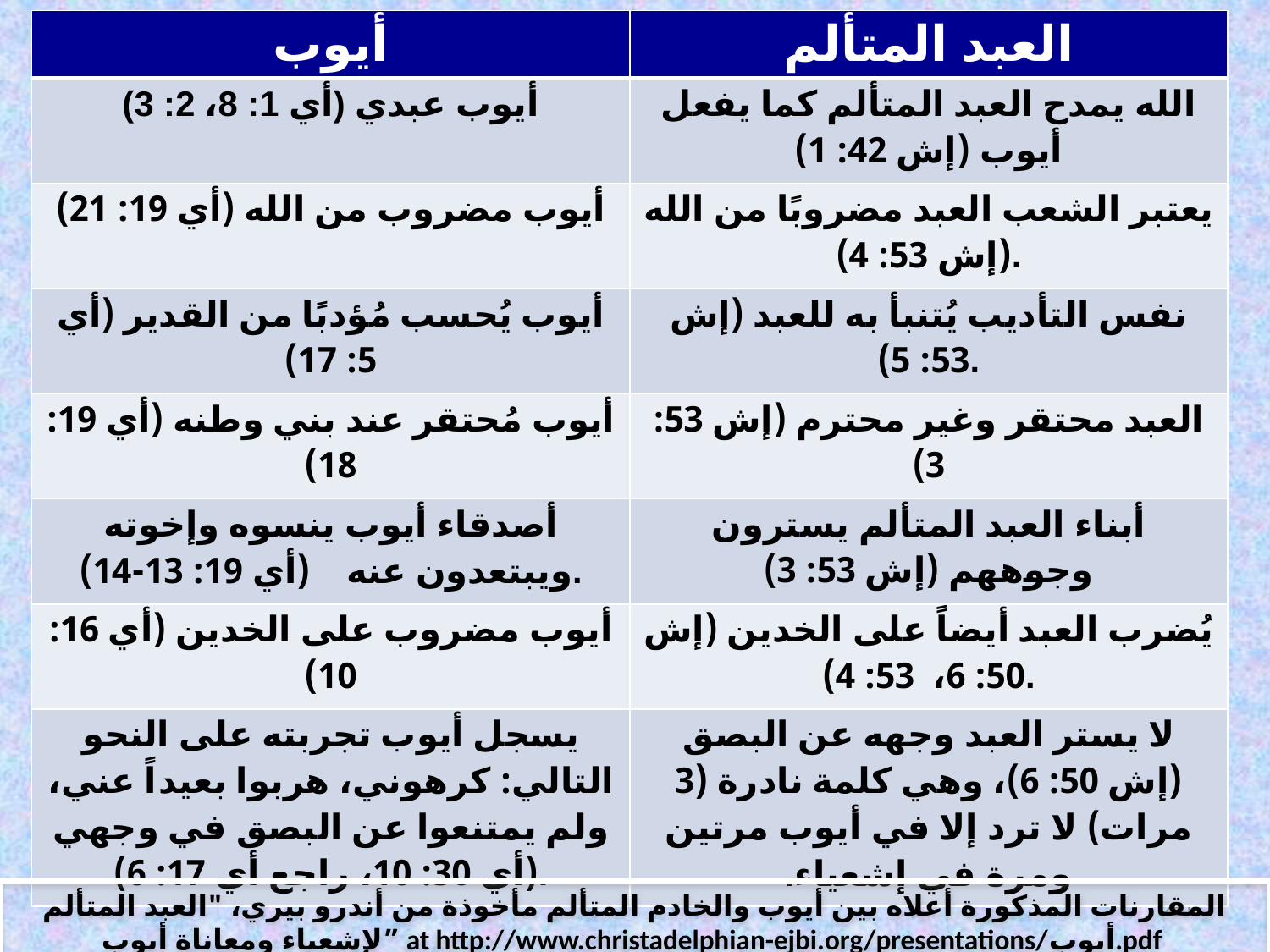

| أيوب | العبد المتألم |
| --- | --- |
| أيوب عبدي (أي 1: 8، 2: 3) | الله يمدح العبد المتألم كما يفعل أيوب (إش 42: 1) |
| أيوب مضروب من الله (أي 19: 21) | يعتبر الشعب العبد مضروبًا من الله (إش 53: 4). |
| أيوب يُحسب مُؤدبًا من القدير (أي 5: 17) | نفس التأديب يُتنبأ به للعبد (إش 53: 5). |
| أيوب مُحتقر عند بني وطنه (أي 19: 18) | العبد محتقر وغير محترم (إش 53: 3) |
| أصدقاء أيوب ينسوه وإخوته ويبتعدون عنه (أي 19: 13-14). | أبناء العبد المتألم يسترون وجوههم (إش 53: 3) |
| أيوب مضروب على الخدين (أي 16: 10) | يُضرب العبد أيضاً على الخدين (إش 50: 6، 53: 4). |
| يسجل أيوب تجربته على النحو التالي: كرهوني، هربوا بعيداً عني، ولم يمتنعوا عن البصق في وجهي (أي 30: 10، راجع أي 17: 6). | لا يستر العبد وجهه عن البصق (إش 50: 6)، وهي كلمة نادرة (3 مرات) لا ترد إلا في أيوب مرتين ومرة في إشعياء. |
المقارنات المذكورة أعلاه بين أيوب والخادم المتألم مأخوذة من أندرو بيري، "العبد المتألم لإشعياء ومعاناة أيوب” at http://www.christadelphian-ejbi.org/presentations/أيوب.pdf
251